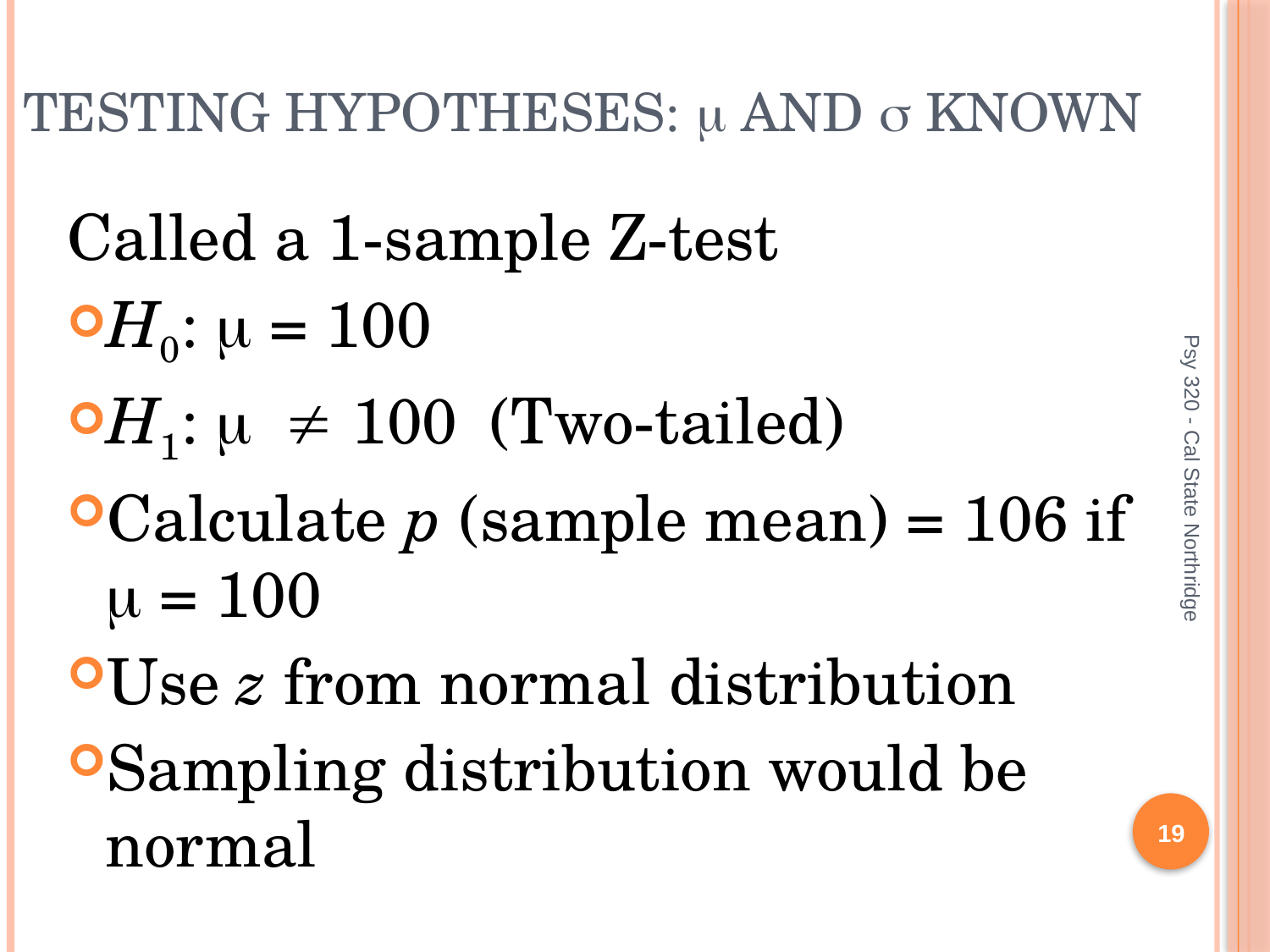

# Testing Hypotheses: μ and σ known
Called a 1-sample Z-test
H0: μ = 100
H1: μ ≠ 100 (Two-tailed)
Calculate p (sample mean) = 106 if
μ = 100
Use z from normal distribution
Sampling distribution would be normal
Psy 320 - Cal State Northridge
19